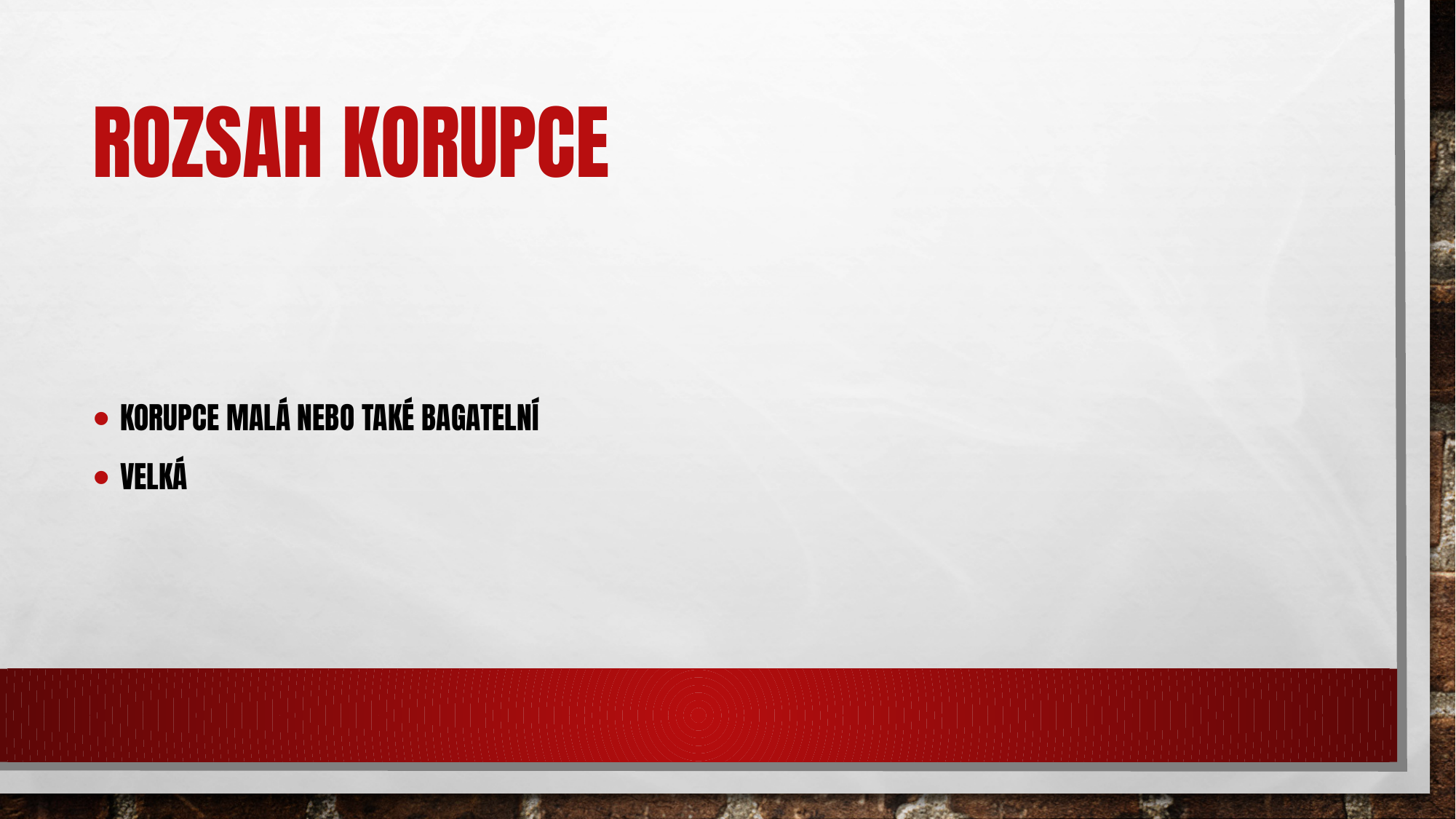

# Rozsah korupce
Korupce malá nebo také bagatelní
Velká